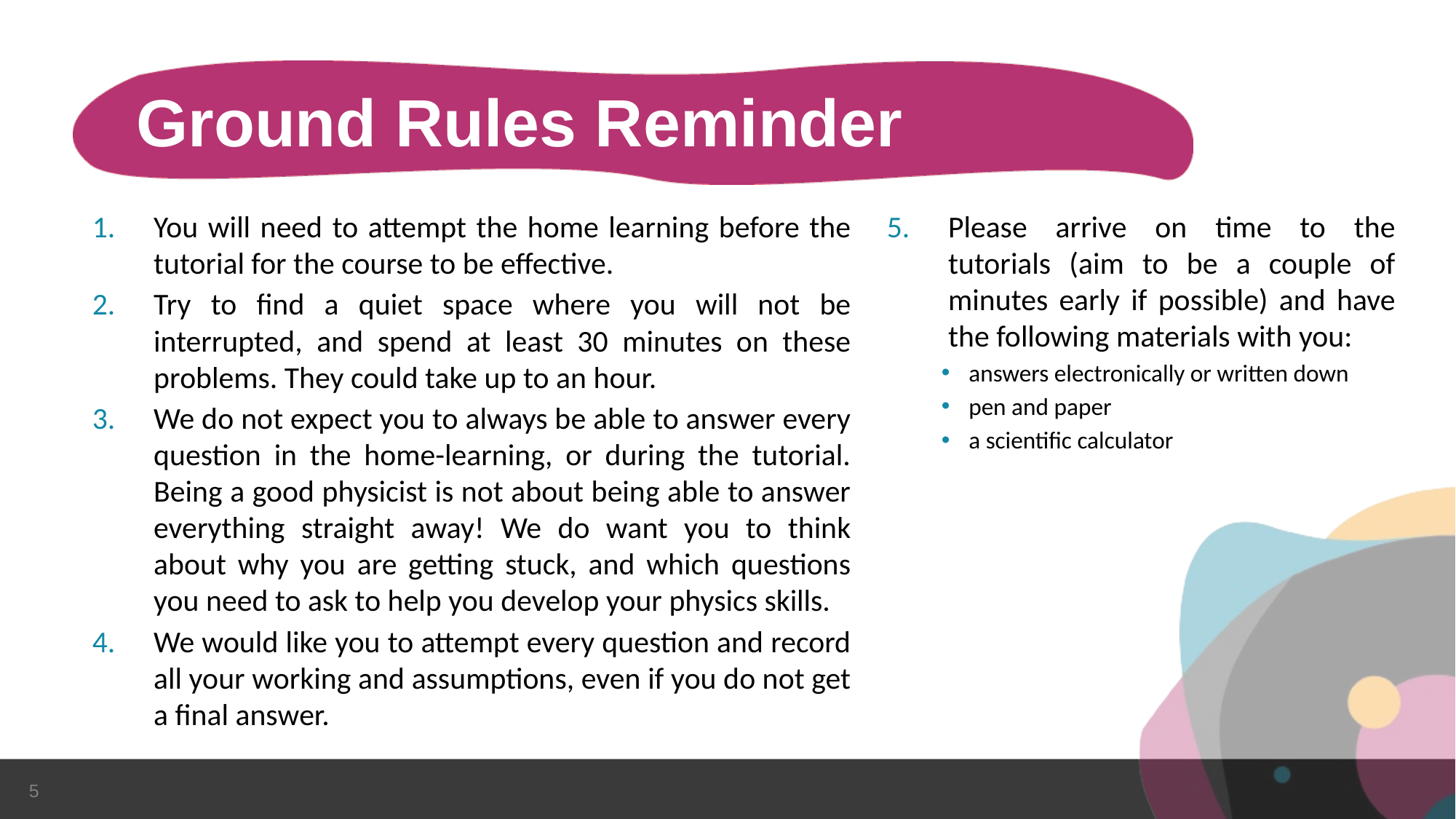

# Ground Rules Reminder
You will need to attempt the home learning before the tutorial for the course to be effective.
Try to find a quiet space where you will not be interrupted, and spend at least 30 minutes on these problems. They could take up to an hour.
We do not expect you to always be able to answer every question in the home-learning, or during the tutorial. Being a good physicist is not about being able to answer everything straight away! We do want you to think about why you are getting stuck, and which questions you need to ask to help you develop your physics skills.
We would like you to attempt every question and record all your working and assumptions, even if you do not get a final answer.
Please arrive on time to the tutorials (aim to be a couple of minutes early if possible) and have the following materials with you:
answers electronically or written down
pen and paper
a scientific calculator
5